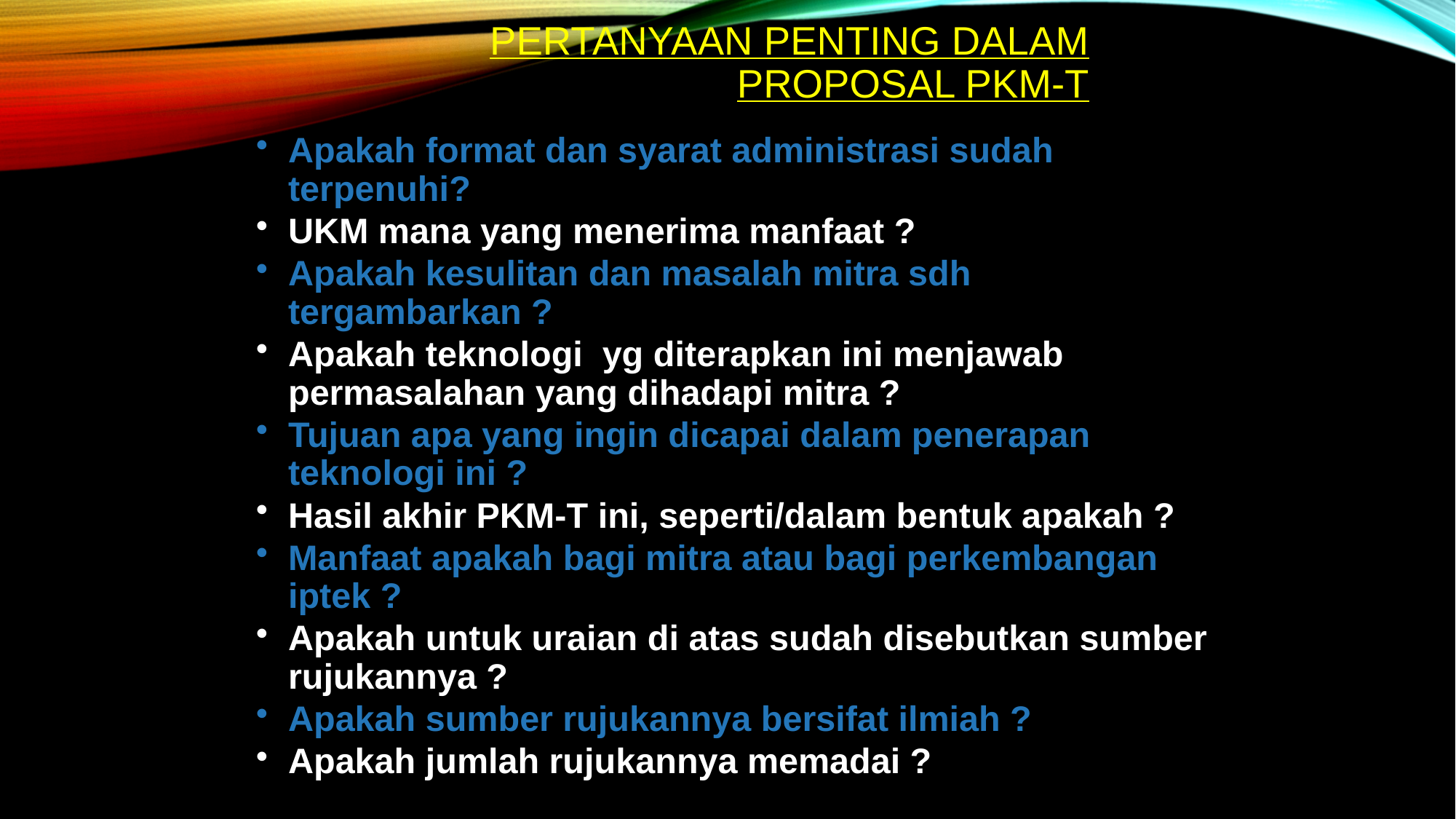

# Pertanyaan Penting dalam proposal PKM-T
Apakah format dan syarat administrasi sudah terpenuhi?
UKM mana yang menerima manfaat ?
Apakah kesulitan dan masalah mitra sdh tergambarkan ?
Apakah teknologi  yg diterapkan ini menjawab permasalahan yang dihadapi mitra ?
Tujuan apa yang ingin dicapai dalam penerapan teknologi ini ?
Hasil akhir PKM-T ini, seperti/dalam bentuk apakah ?
Manfaat apakah bagi mitra atau bagi perkembangan iptek ?
Apakah untuk uraian di atas sudah disebutkan sumber rujukannya ?
Apakah sumber rujukannya bersifat ilmiah ?
Apakah jumlah rujukannya memadai ?